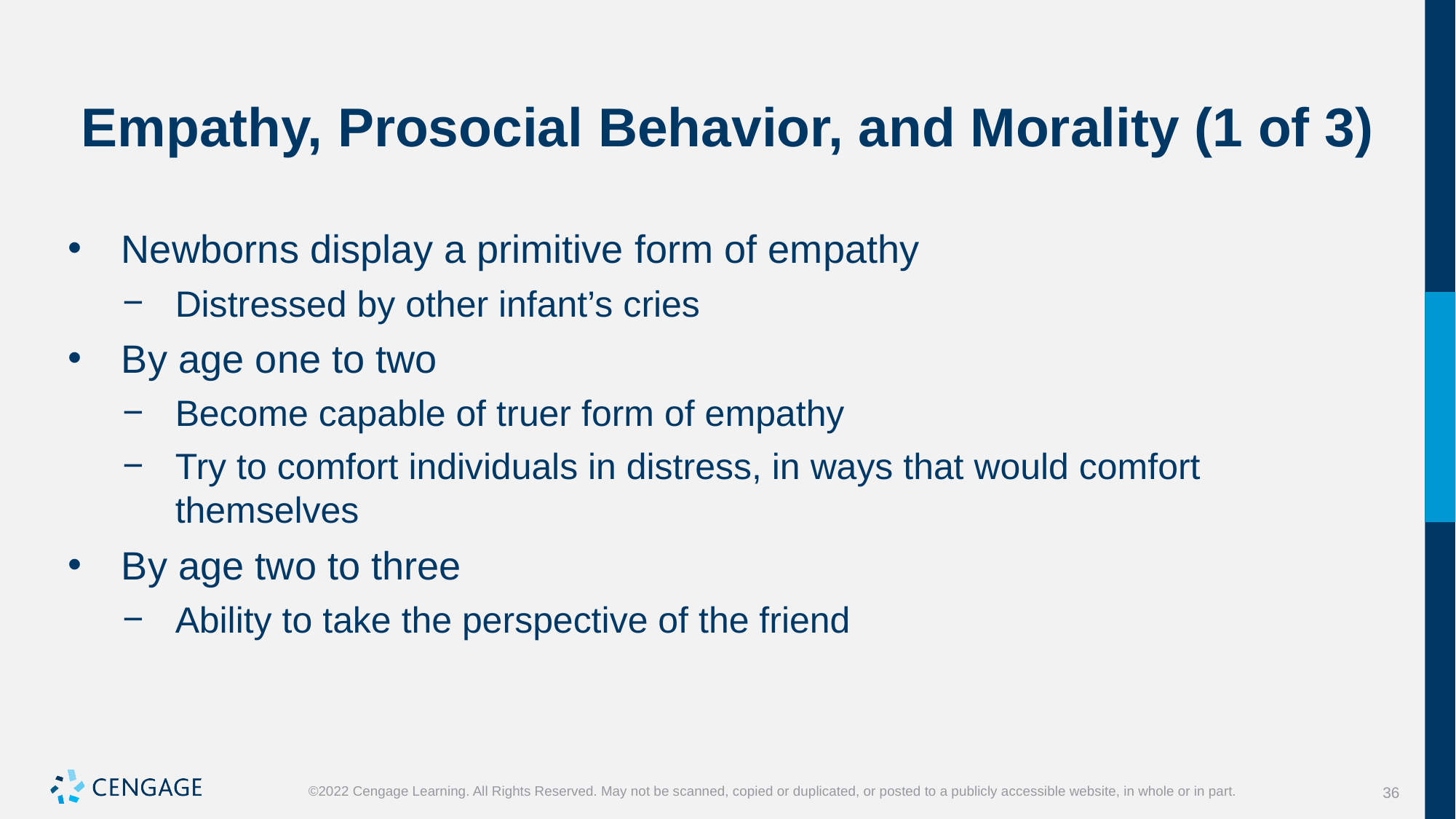

# Empathy, Prosocial Behavior, and Morality (1 of 3)
Newborns display a primitive form of empathy
Distressed by other infant’s cries
By age one to two
Become capable of truer form of empathy
Try to comfort individuals in distress, in ways that would comfort themselves
By age two to three
Ability to take the perspective of the friend